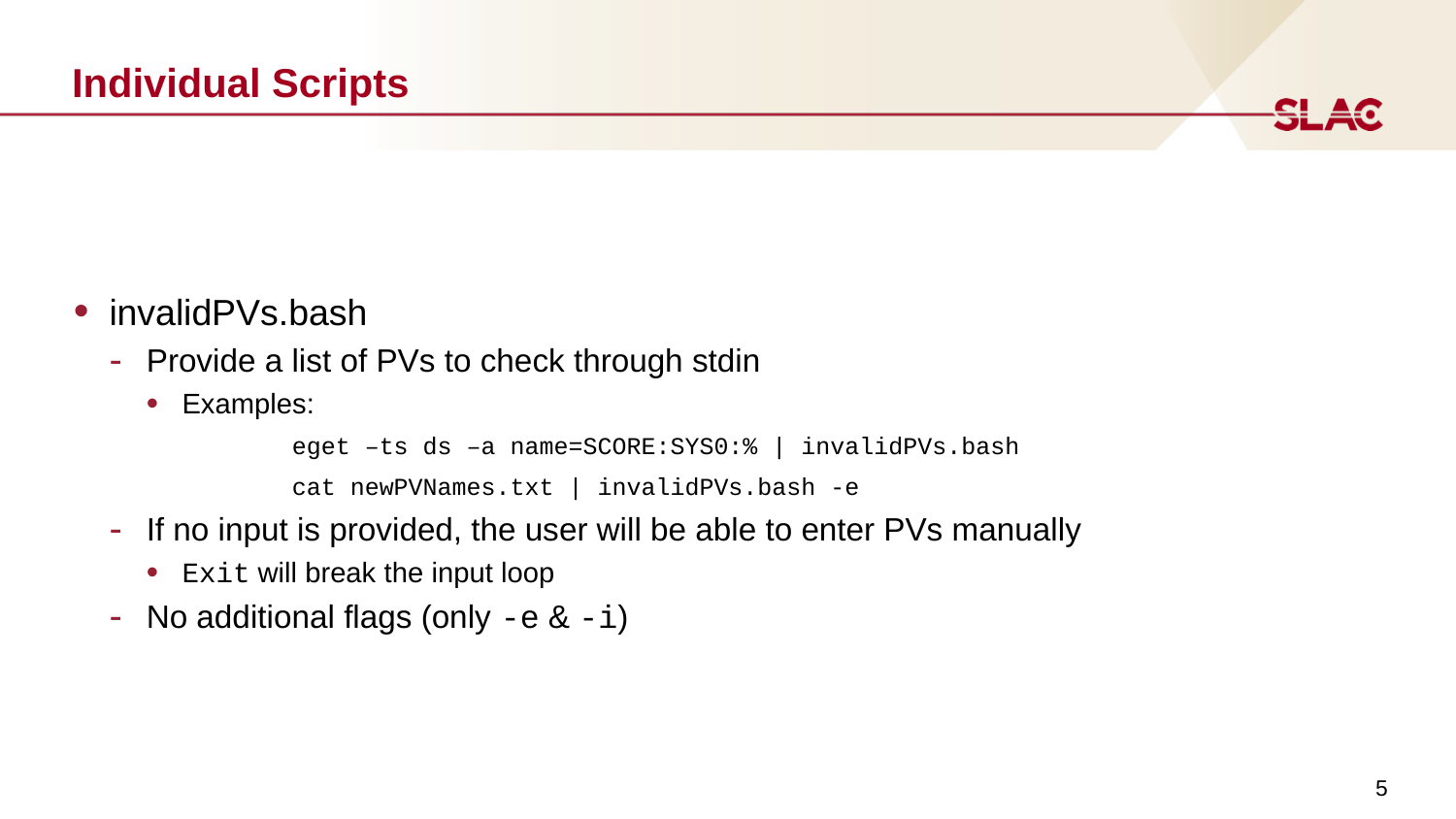

# Individual Scripts
invalidPVs.bash
Provide a list of PVs to check through stdin
Examples:
	eget –ts ds –a name=SCORE:SYS0:% | invalidPVs.bash
	cat newPVNames.txt | invalidPVs.bash -e
If no input is provided, the user will be able to enter PVs manually
Exit will break the input loop
No additional flags (only -e & -i)
5